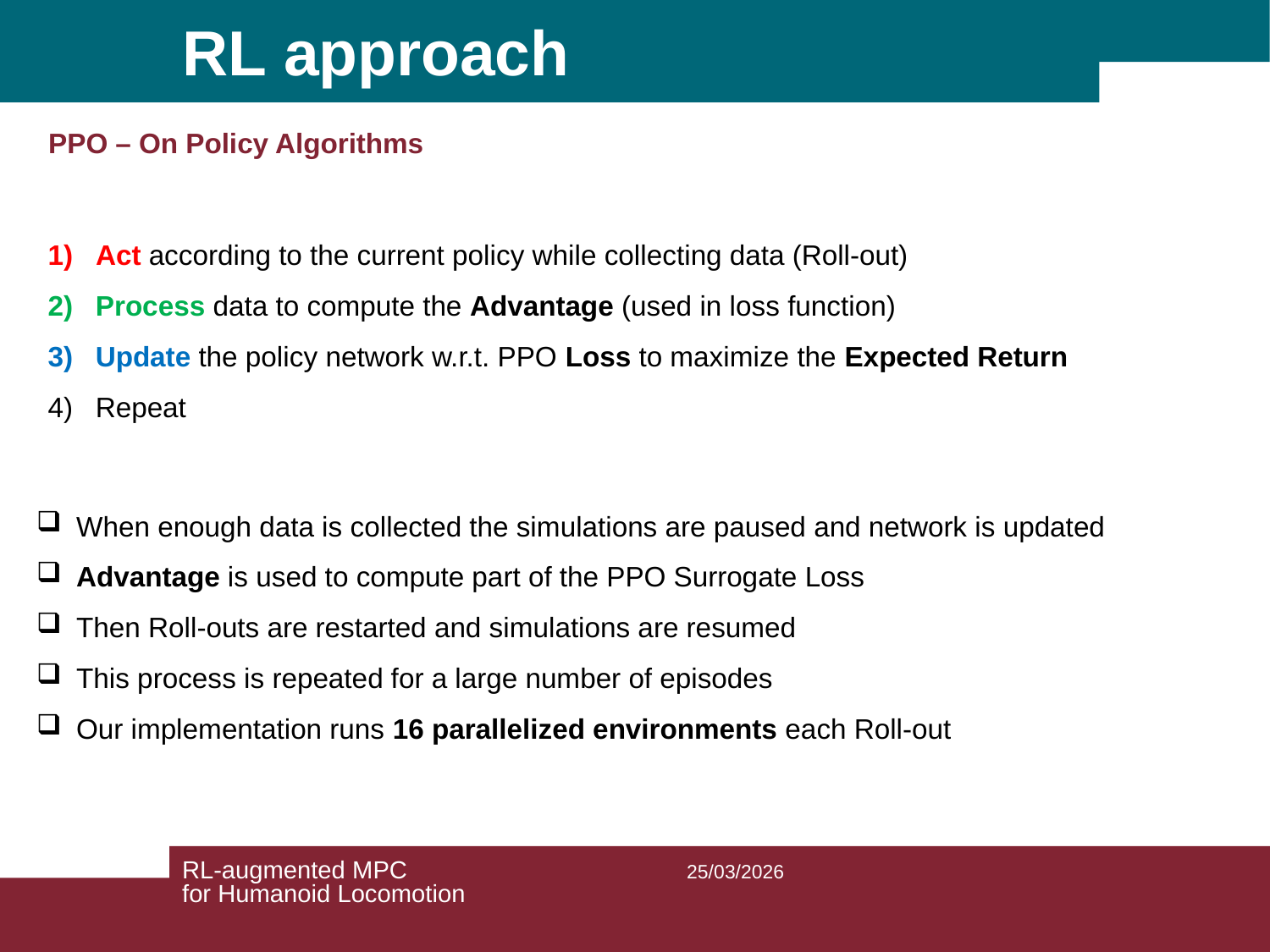

# RL approach

PPO – On Policy Algorithms
Act according to the current policy while collecting data (Roll-out)
 Process data to compute the Advantage (used in loss function)
 Update the policy network w.r.t. PPO Loss to maximize the Expected Return
 Repeat

When enough data is collected the simulations are paused and network is updated
Advantage is used to compute part of the PPO Surrogate Loss
Then Roll-outs are restarted and simulations are resumed
This process is repeated for a large number of episodes
Our implementation runs 16 parallelized environments each Roll-out
RL-augmented MPC
for Humanoid Locomotion
25/03/2026